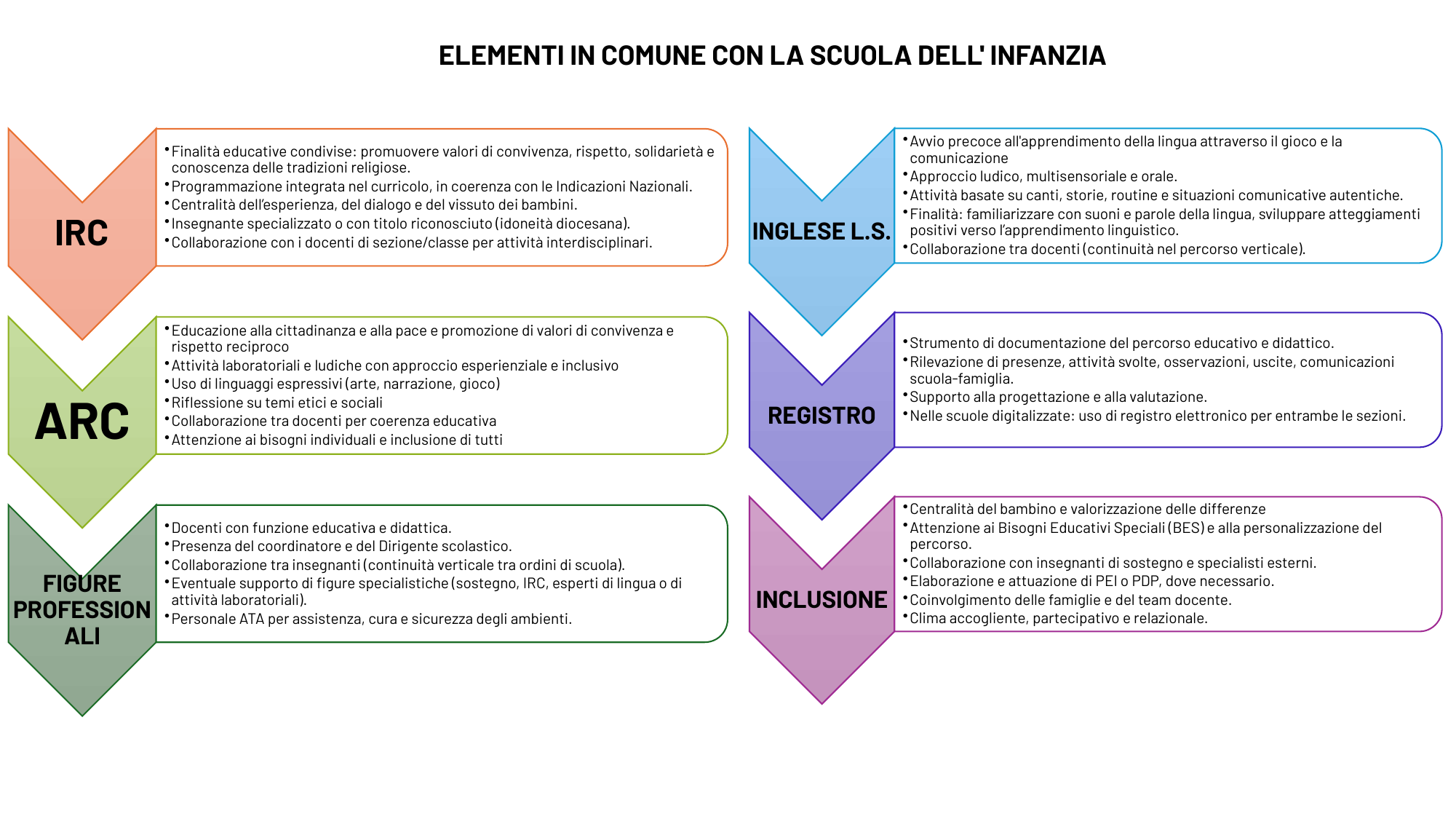

# ELEMENTI IN COMUNE CON LA SCUOLA DELL' INFANZIA
INGLESE L.S.
Avvio precoce all'apprendimento della lingua attraverso il gioco e la comunicazione
Approccio ludico, multisensoriale e orale.
Attività basate su canti, storie, routine e situazioni comunicative autentiche.
Finalità: familiarizzare con suoni e parole della lingua, sviluppare atteggiamenti positivi verso l’apprendimento linguistico.
Collaborazione tra docenti (continuità nel percorso verticale).
REGISTRO
Strumento di documentazione del percorso educativo e didattico.
Rilevazione di presenze, attività svolte, osservazioni, uscite, comunicazioni scuola-famiglia.
Supporto alla progettazione e alla valutazione.
Nelle scuole digitalizzate: uso di registro elettronico per entrambe le sezioni.
INCLUSIONE
Centralità del bambino e valorizzazione delle differenze
Attenzione ai Bisogni Educativi Speciali (BES) e alla personalizzazione del percorso.
Collaborazione con insegnanti di sostegno e specialisti esterni.
Elaborazione e attuazione di PEI o PDP, dove necessario.
Coinvolgimento delle famiglie e del team docente.
Clima accogliente, partecipativo e relazionale.
IRC
Finalità educative condivise: promuovere valori di convivenza, rispetto, solidarietà e conoscenza delle tradizioni religiose.
Programmazione integrata nel curricolo, in coerenza con le Indicazioni Nazionali.
Centralità dell’esperienza, del dialogo e del vissuto dei bambini.
Insegnante specializzato o con titolo riconosciuto (idoneità diocesana).
Collaborazione con i docenti di sezione/classe per attività interdisciplinari.
ARC
Educazione alla cittadinanza e alla pace e promozione di valori di convivenza e rispetto reciproco
Attività laboratoriali e ludiche con approccio esperienziale e inclusivo
Uso di linguaggi espressivi (arte, narrazione, gioco)
Riflessione su temi etici e sociali
Collaborazione tra docenti per coerenza educativa
Attenzione ai bisogni individuali e inclusione di tutti
FIGURE PROFESSIONALI
Docenti con funzione educativa e didattica.
Presenza del coordinatore e del Dirigente scolastico.
Collaborazione tra insegnanti (continuità verticale tra ordini di scuola).
Eventuale supporto di figure specialistiche (sostegno, IRC, esperti di lingua o di attività laboratoriali).
Personale ATA per assistenza, cura e sicurezza degli ambienti.